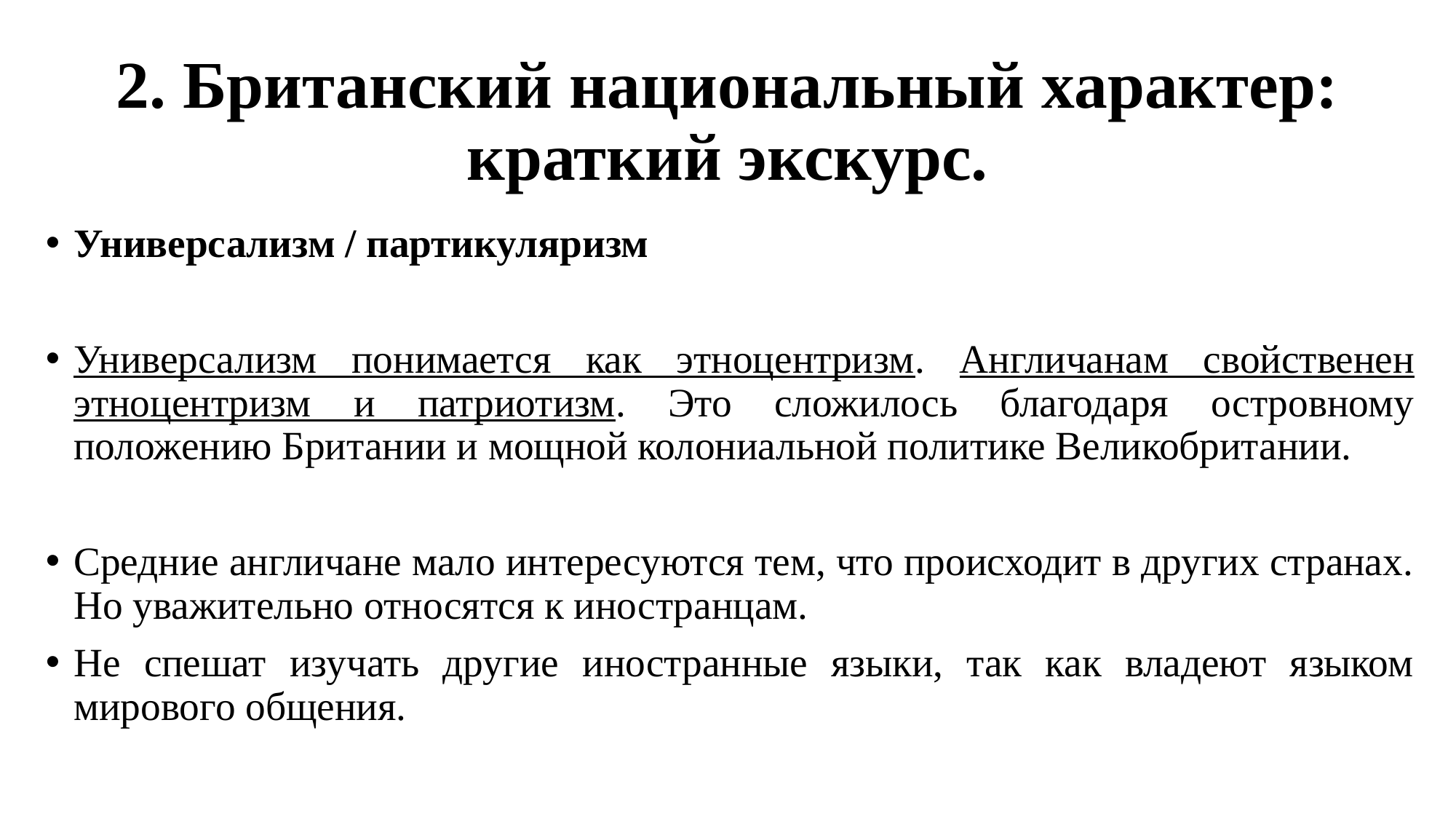

# 2. Британский национальный характер: краткий экскурс.
Универсализм / партикуляризм

Универсализм понимается как этноцентризм. Англичанам свойственен этноцентризм и патриотизм. Это сложилось благодаря островному положению Британии и мощной колониальной политике Великобритании.

Средние англичане мало интересуются тем, что происходит в других странах. Но уважительно относятся к иностранцам.
Не спешат изучать другие иностранные языки, так как владеют языком мирового общения.